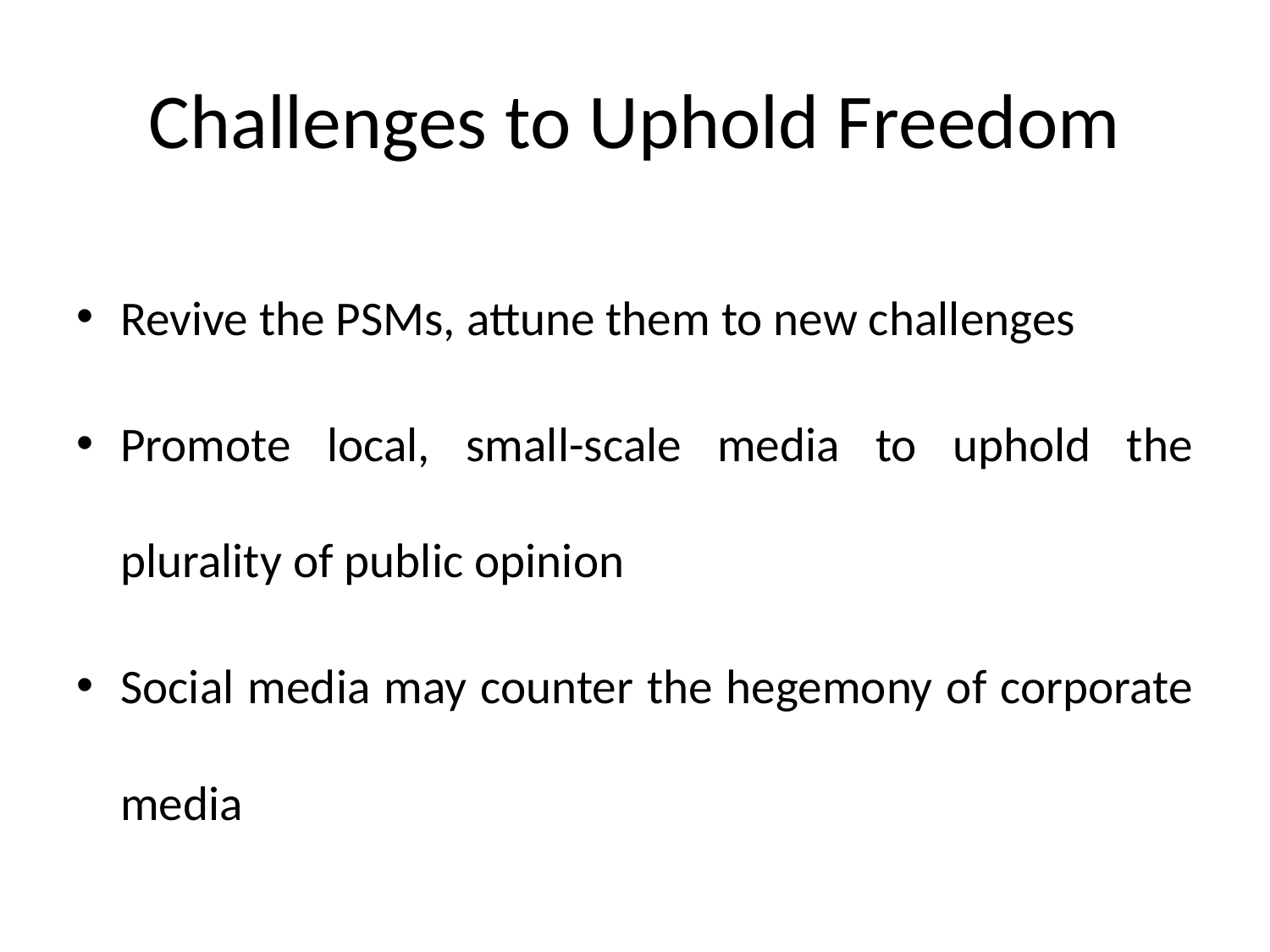

# Challenges to Uphold Freedom
Revive the PSMs, attune them to new challenges
Promote local, small-scale media to uphold the plurality of public opinion
Social media may counter the hegemony of corporate media